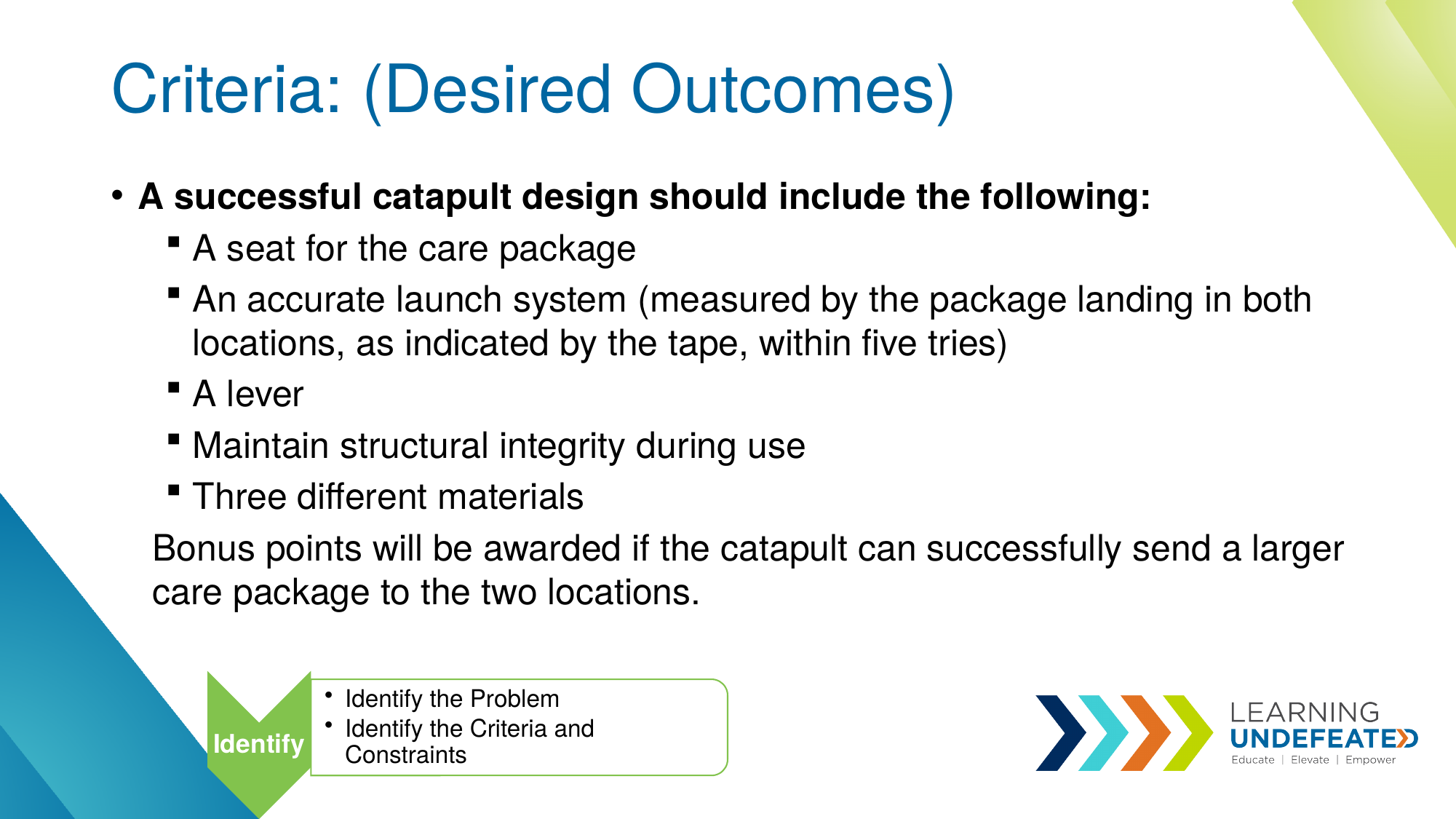

# Criteria: (Desired Outcomes)
A successful catapult design should include the following:
A seat for the care package
An accurate launch system (measured by the package landing in both locations, as indicated by the tape, within five tries)
A lever
Maintain structural integrity during use
Three different materials
Bonus points will be awarded if the catapult can successfully send a larger care package to the two locations.

Identify

Identify the Problem
Identify the Criteria and Constraints